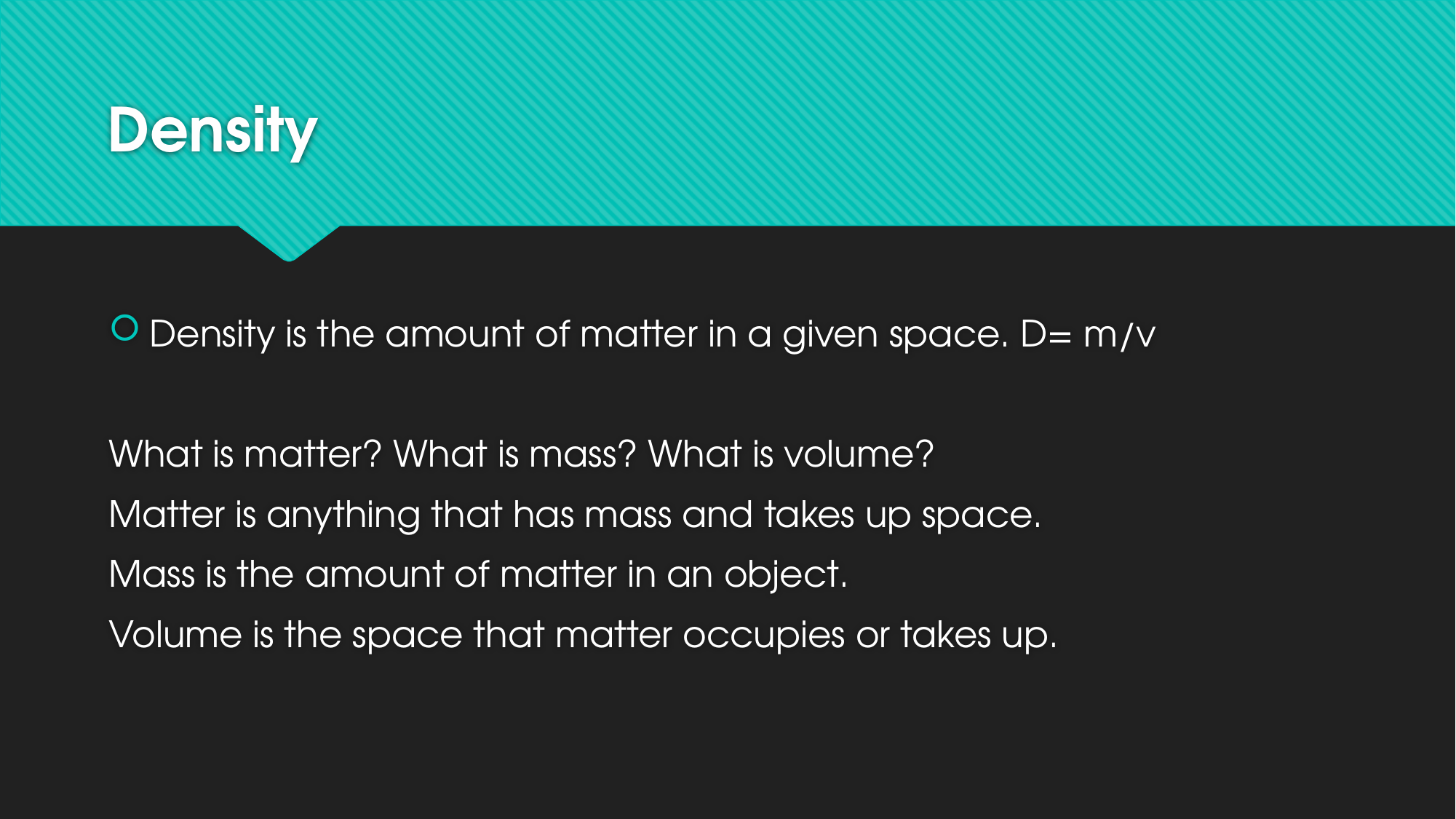

# Density
Density is the amount of matter in a given space. D= m/v

What is matter? What is mass? What is volume?
Matter is anything that has mass and takes up space.
Mass is the amount of matter in an object.
Volume is the space that matter occupies or takes up.